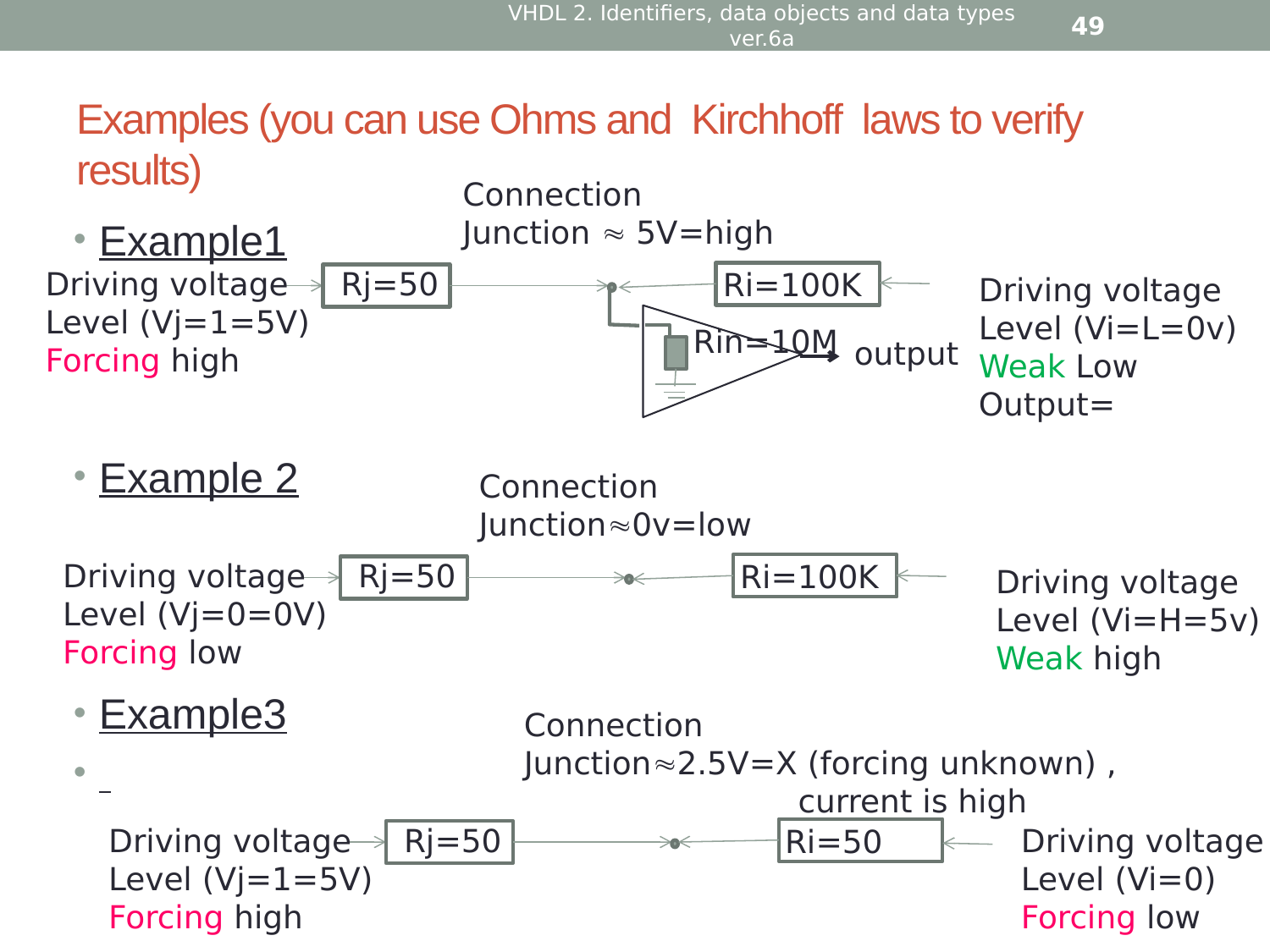

VHDL 2. Identifiers, data objects and data types ver.6a
49
# Examples (you can use Ohms and  Kirchhoff  laws to verify results)
Connection
Junction ≈ 5V=high
Example1

Example 2

Example3

Driving voltage
Level (Vj=1=5V)
Forcing high
Rj=50
Ri=100K

Driving voltage
Level (Vi=L=0v)
Weak Low
Output=

Rin=10M

output

Connection
Junction≈0v=low
Driving voltage
Level (Vj=0=0V)
Forcing low
Rj=50
Ri=100K

Driving voltage
Level (Vi=H=5v)
Weak high

Connection
Junction≈2.5V=X (forcing unknown) ,
                           current is high
Driving voltage
Level (Vi=0)
Forcing low
Driving voltage
Level (Vj=1=5V)
Forcing high
Rj=50
Ri=50